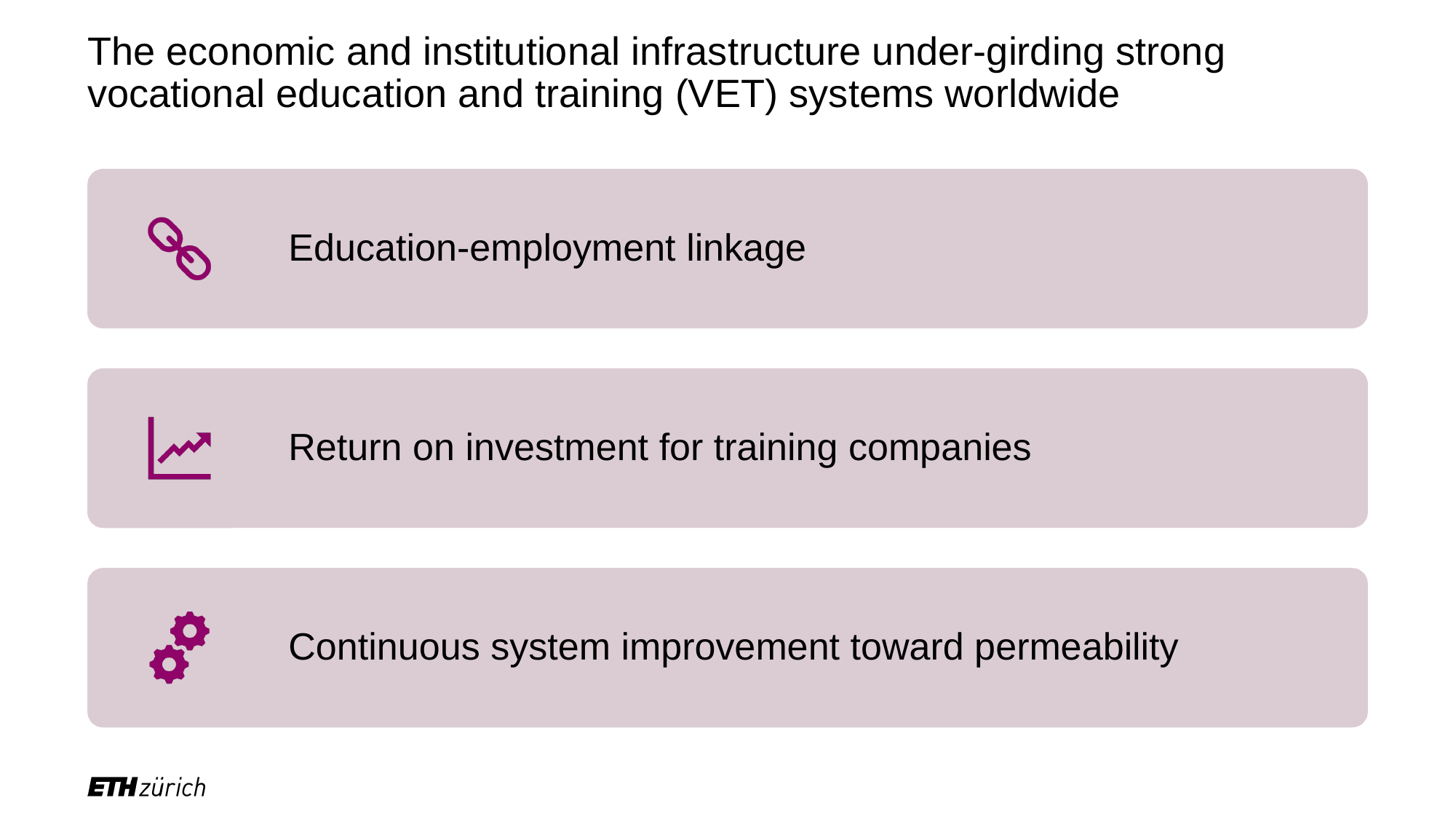

# The economic and institutional infrastructure under-girding strong vocational education and training (VET) systems worldwide
Education-employment linkage
Return on investment for training companies
Continuous system improvement toward permeability